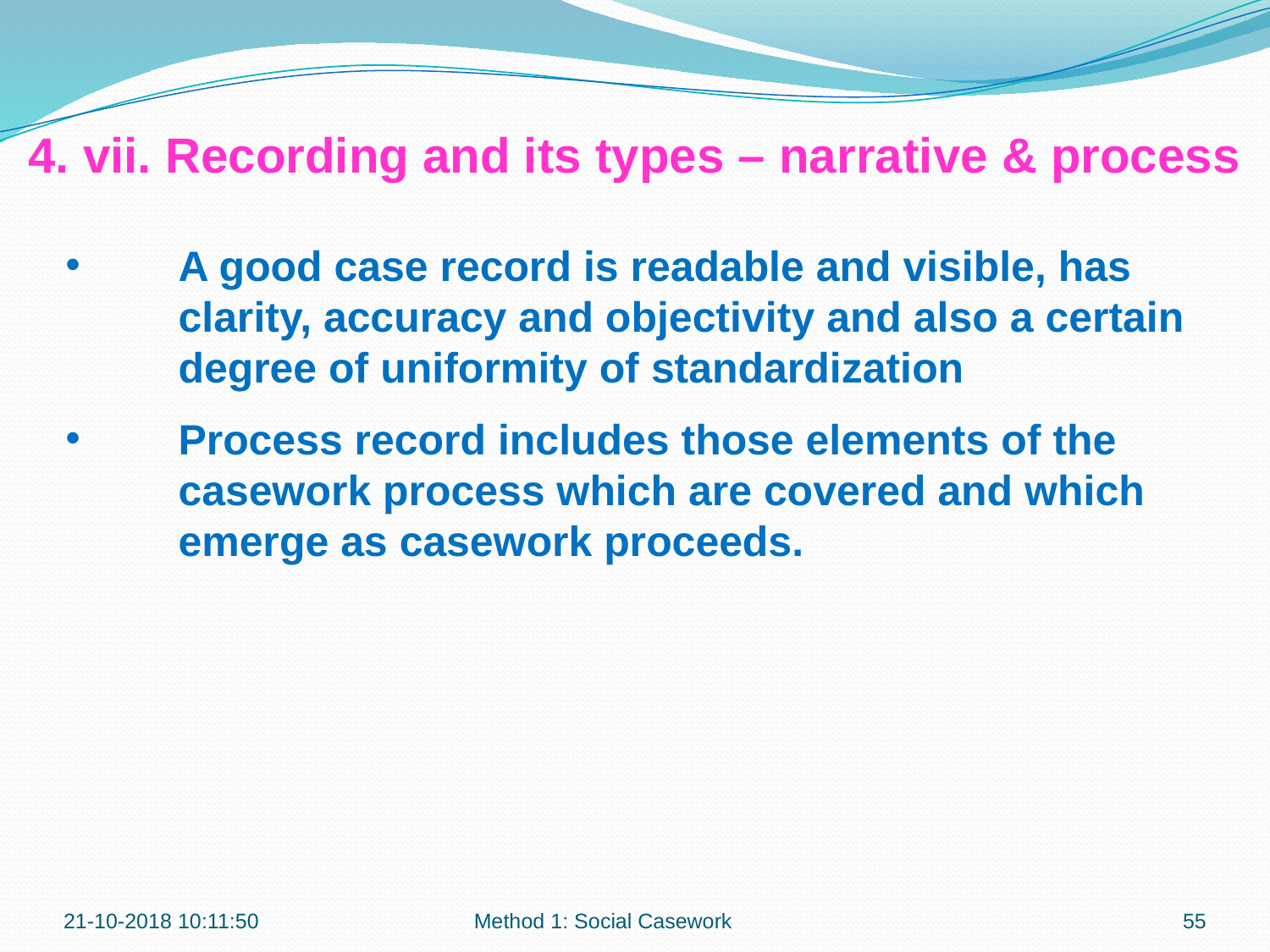

4. vii. Recording and its types – narrative & process
A good case record is readable and visible, has clarity, accuracy and objectivity and also a certain degree of uniformity of standardization
Process record includes those elements of the casework process which are covered and which emerge as casework proceeds.

21-10-2018 10:11:50
Method 1: Social Casework
55